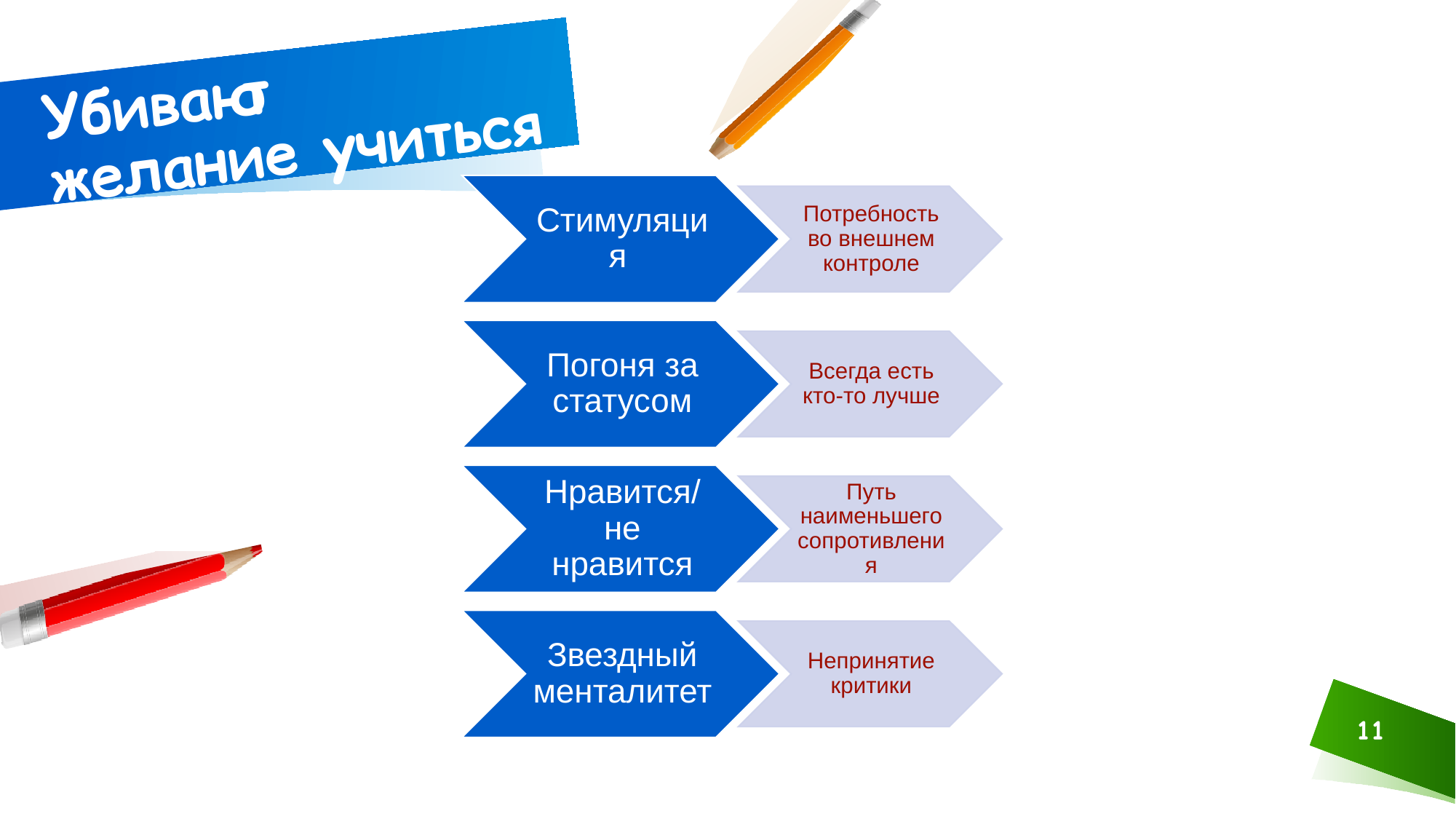

# Убивают желание учиться
Стимуляция
Потребность во внешнем контроле
Погоня за статусом
Всегда есть кто-то лучше
Нравится/не нравится
Путь наименьшего сопротивления
Звездный менталитет
Непринятие критики
11